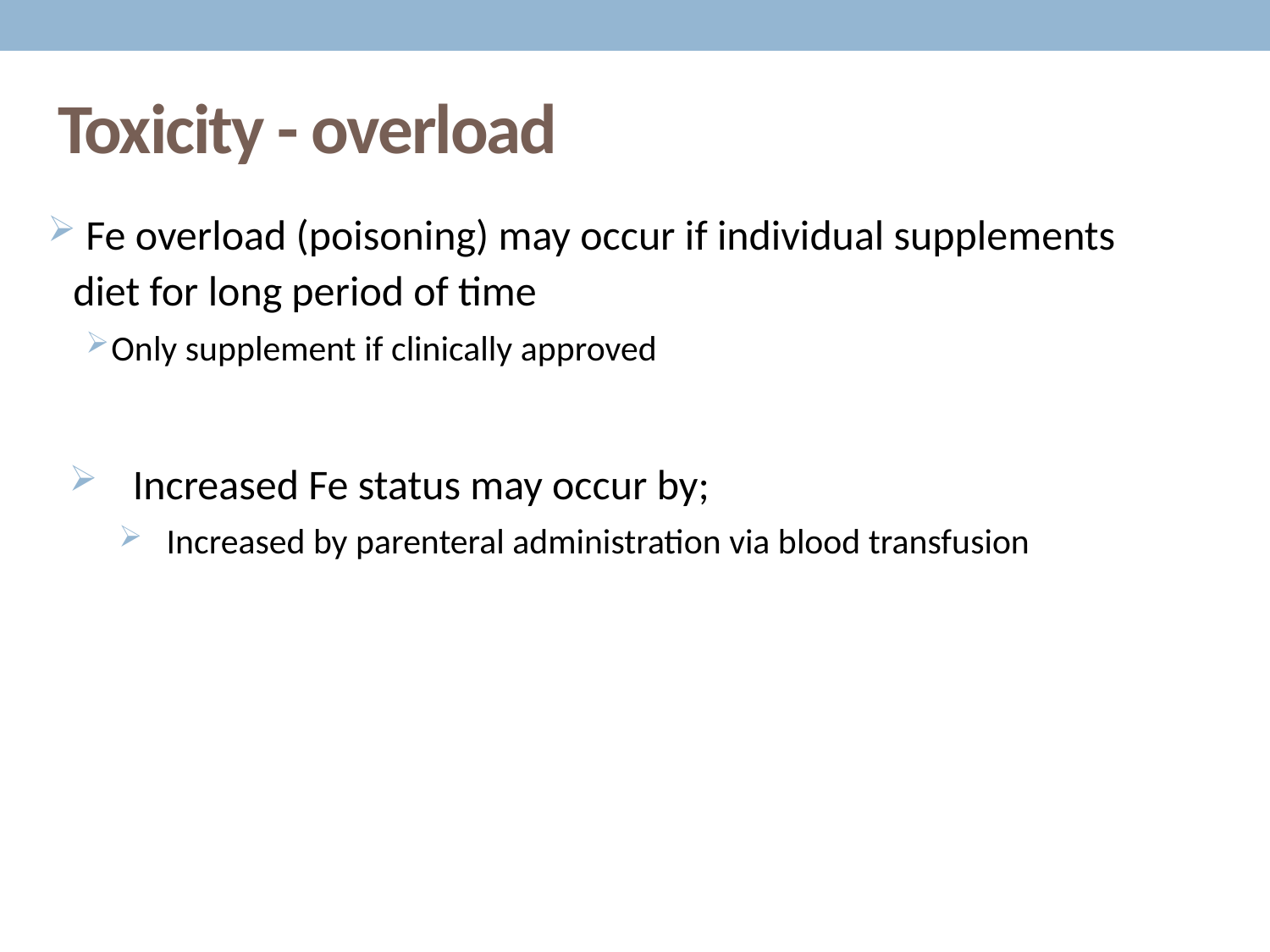

# Toxicity - overload
 Fe overload (poisoning) may occur if individual supplements diet for long period of time
Only supplement if clinically approved

Increased Fe status may occur by;
Increased by parenteral administration via blood transfusion